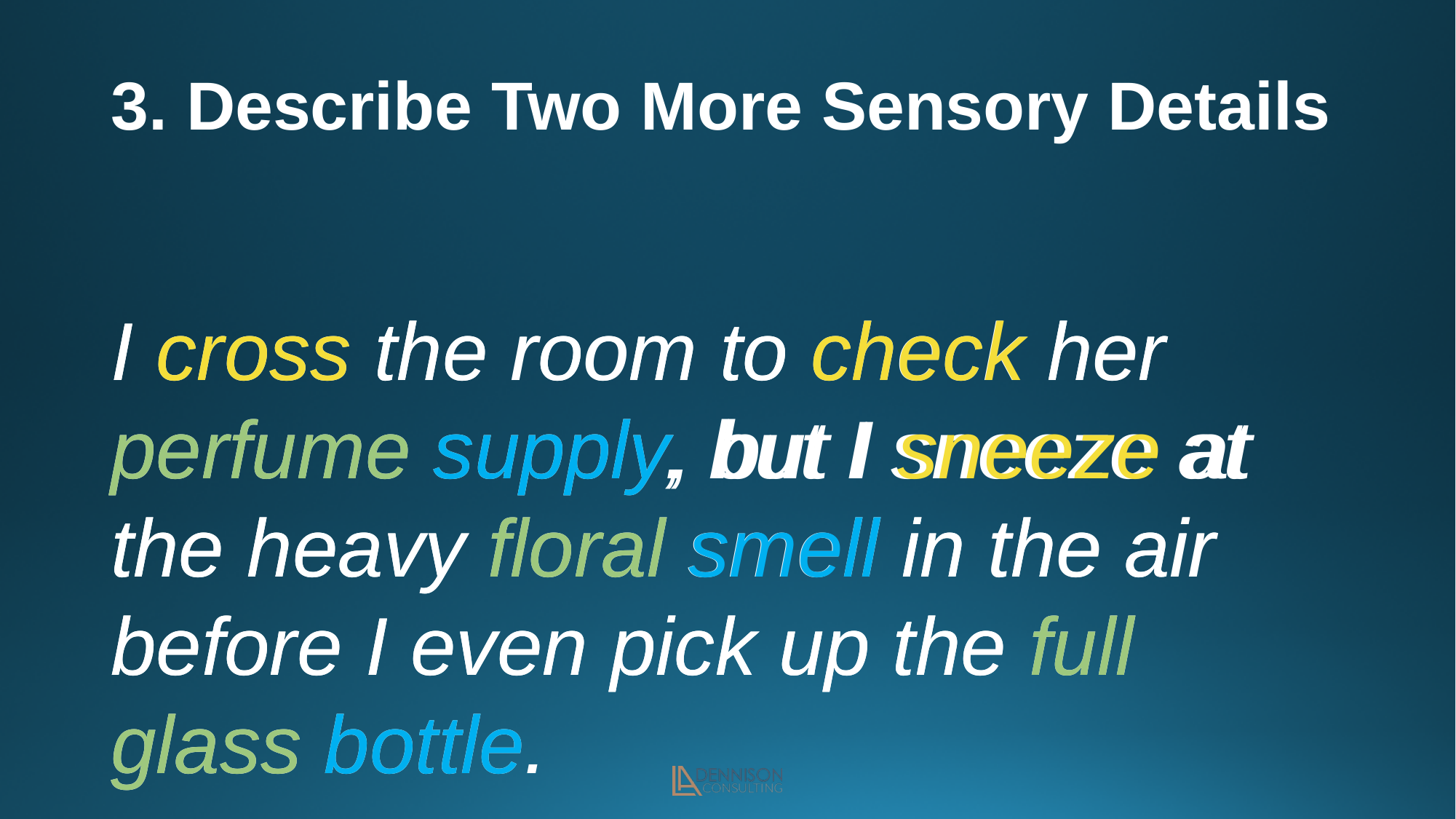

# 3. Describe Two More Sensory Details

I cross the room to check her perfume supply, but I sneeze at the heavy floral smell in the air before I even pick up the full glass bottle.
I cross the room to check her perfume supply, but I sneeze at the heavy floral smell in the air before I even pick up the full glass bottle.